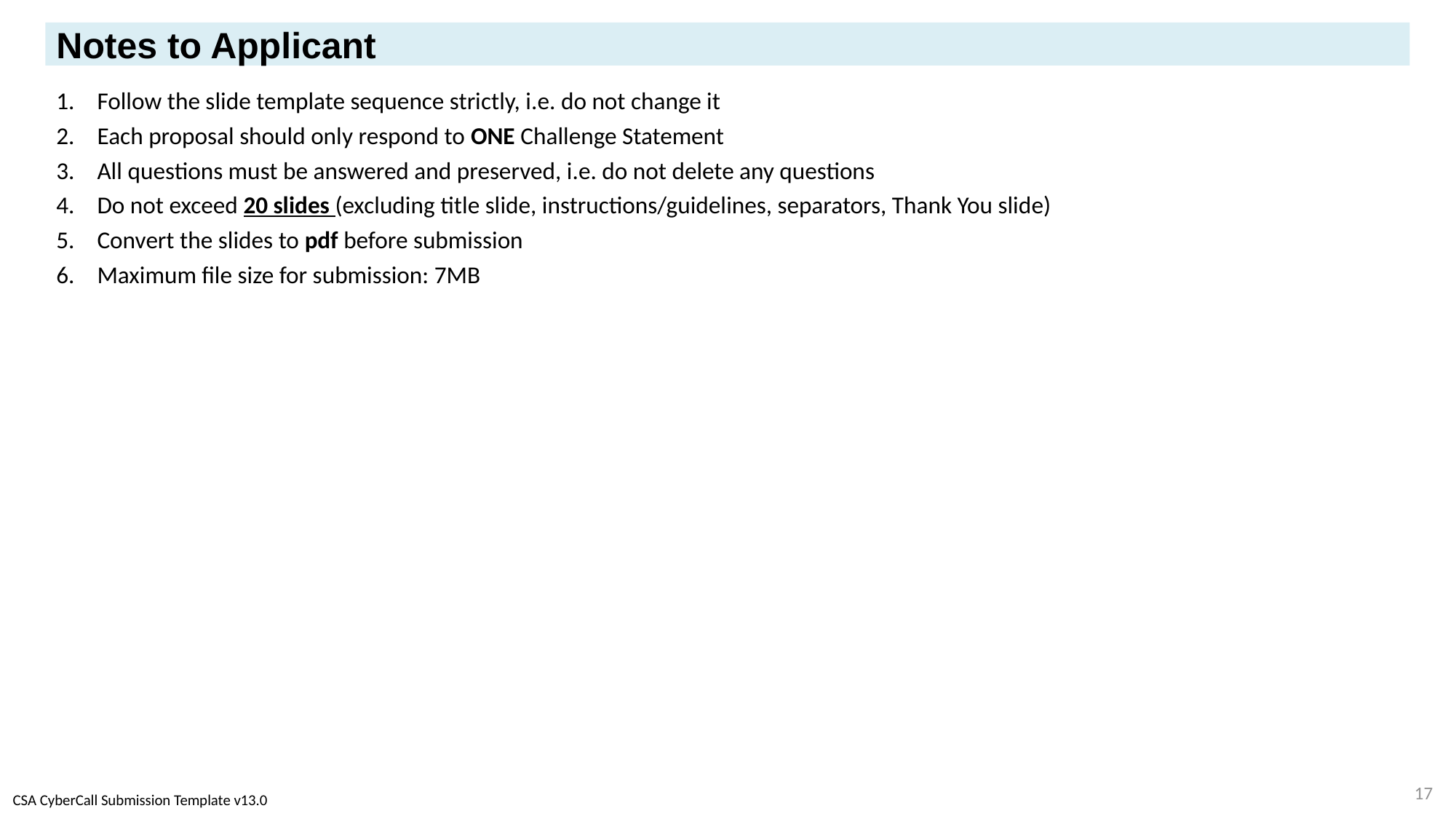

# Notes to Applicant
Follow the slide template sequence strictly, i.e. do not change it
Each proposal should only respond to ONE Challenge Statement
All questions must be answered and preserved, i.e. do not delete any questions
Do not exceed 20 slides (excluding title slide, instructions/guidelines, separators, Thank You slide)
Convert the slides to pdf before submission
Maximum file size for submission: 7MB

17